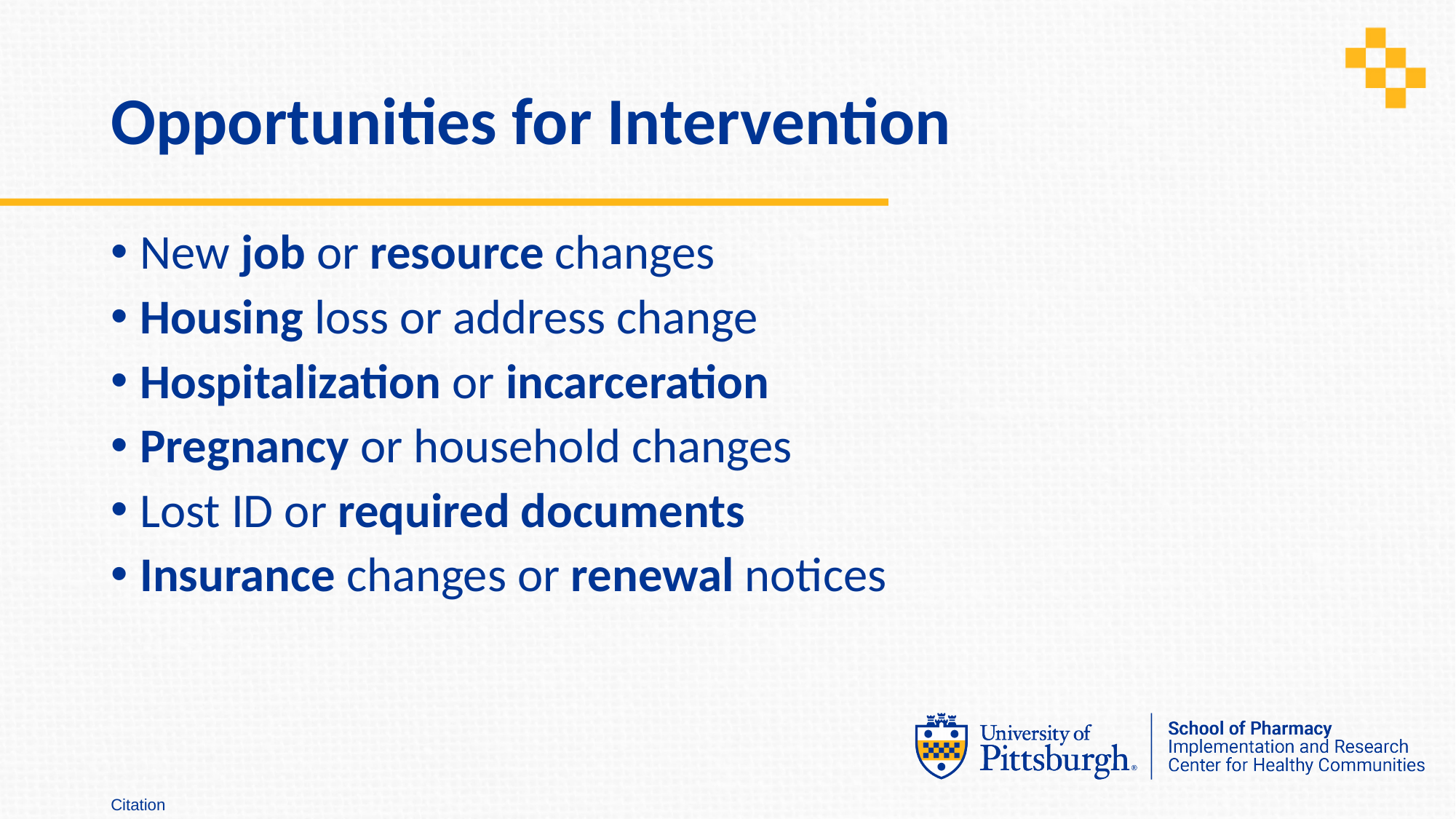

# Opportunities for Intervention
New job or resource changes
Housing loss or address change
Hospitalization or incarceration
Pregnancy or household changes
Lost ID or required documents
Insurance changes or renewal notices
Citation